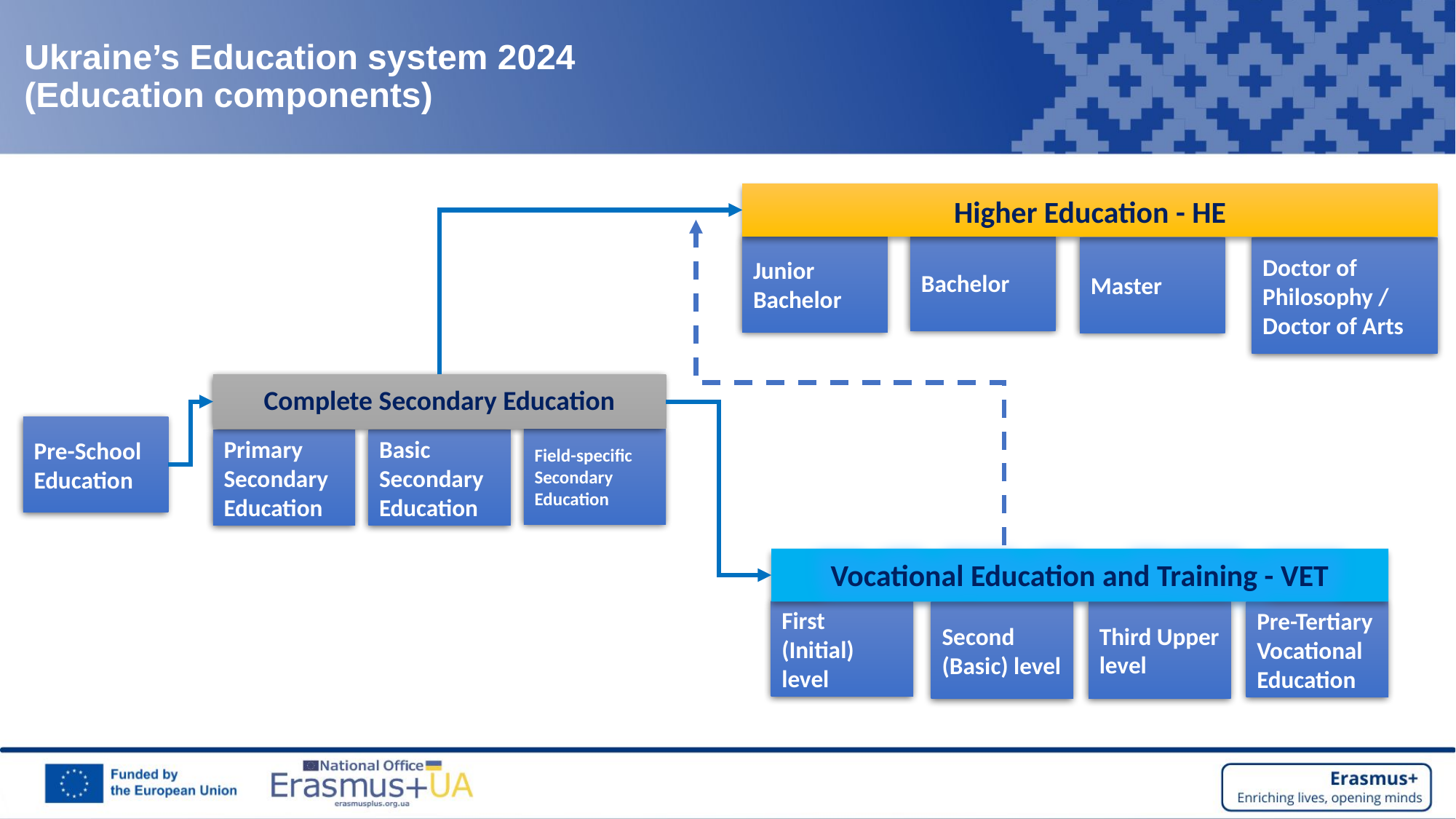

# Ukraine’s Education system 2024 (Education components)

Higher Education - HE
Bachelor
Junior Bachelor
Master
Doctor of Philosophy / Doctor of Arts

Complete Secondary Education
Pre-School Education
Field-specific Secondary Education
Basic Secondary Education
Primary Secondary Education

Vocational Education and Training - VET
First (Initial) level
Third Upper level
Second (Basic) level
Pre-Tertiary Vocational Education